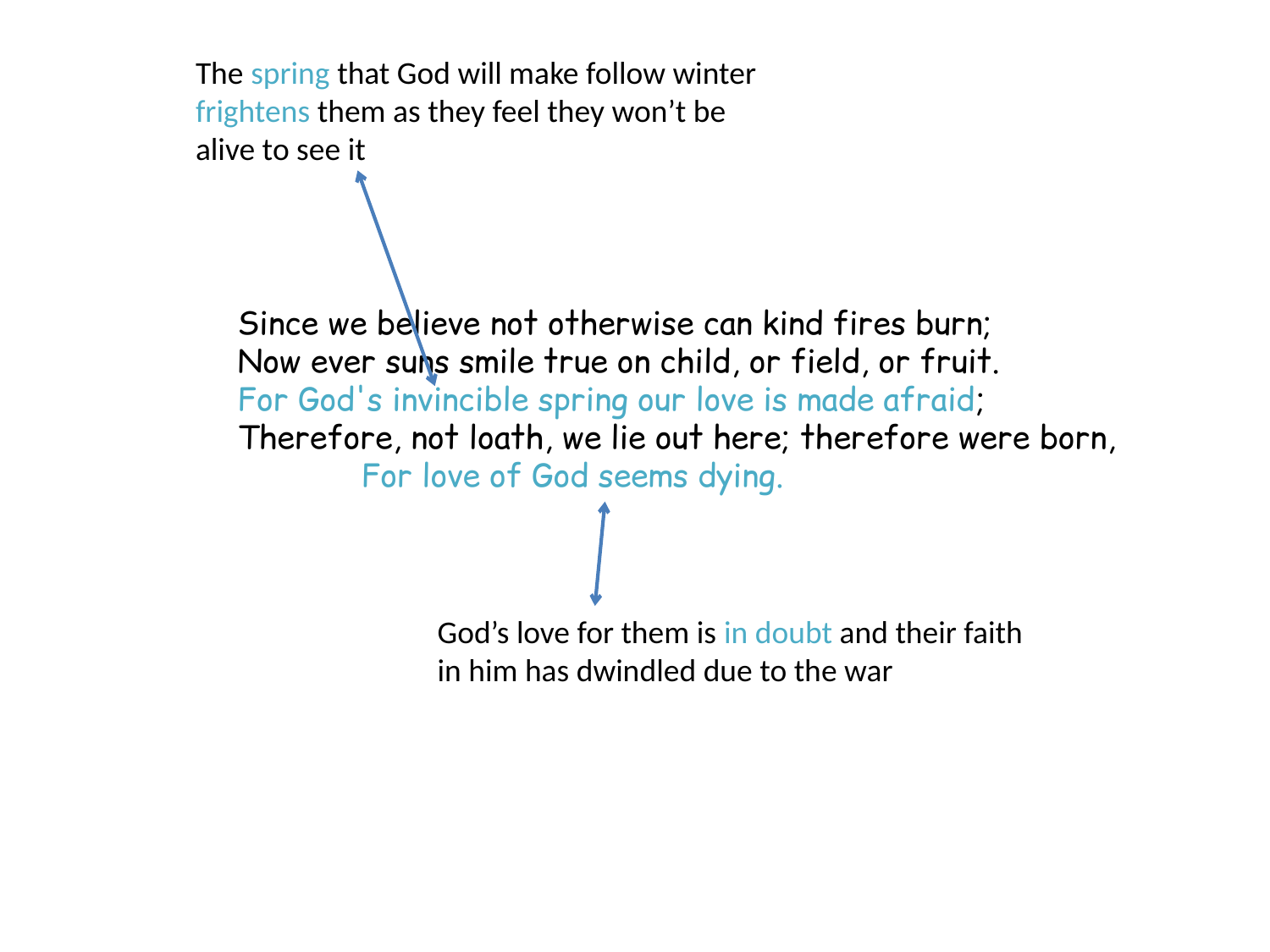

The spring that God will make follow winter frightens them as they feel they won’t be alive to see it
Since we believe not otherwise can kind fires burn;
Now ever suns smile true on child, or field, or fruit.
For God's invincible spring our love is made afraid;
Therefore, not loath, we lie out here; therefore were born,
             For love of God seems dying.
God’s love for them is in doubt and their faith in him has dwindled due to the war